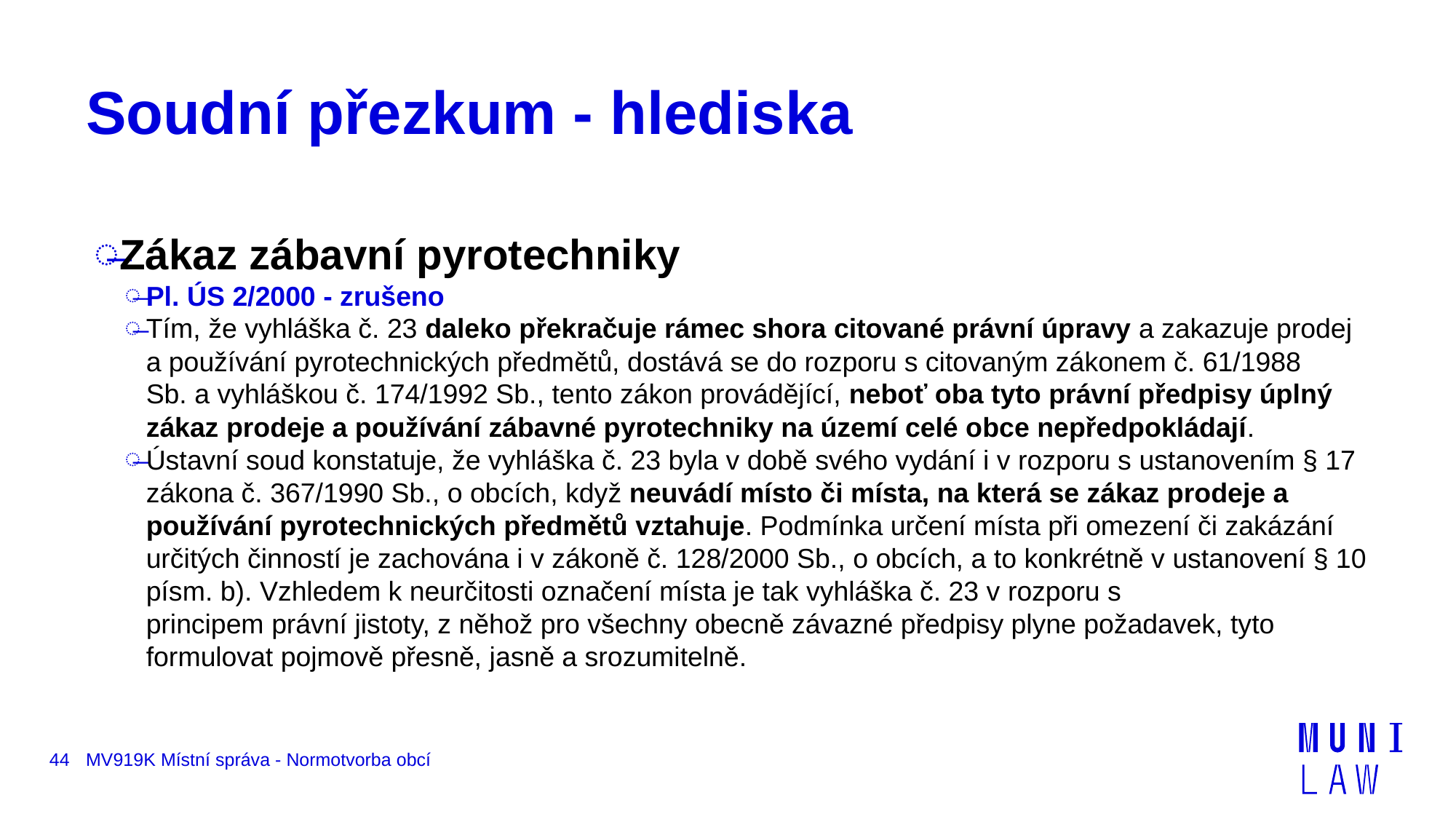

# Soudní přezkum - hlediska
Zákaz zábavní pyrotechniky
Pl. ÚS 2/2000 - zrušeno
Tím, že vyhláška č. 23 daleko překračuje rámec shora citované právní úpravy a zakazuje prodej a používání pyrotechnických předmětů, dostává se do rozporu s citovaným zákonem č. 61/1988 Sb. a vyhláškou č. 174/1992 Sb., tento zákon provádějící, neboť oba tyto právní předpisy úplný zákaz prodeje a používání zábavné pyrotechniky na území celé obce nepředpokládají.
Ústavní soud konstatuje, že vyhláška č. 23 byla v době svého vydání i v rozporu s ustanovením § 17 zákona č. 367/1990 Sb., o obcích, když neuvádí místo či místa, na která se zákaz prodeje a používání pyrotechnických předmětů vztahuje. Podmínka určení místa při omezení či zakázání určitých činností je zachována i v zákoně č. 128/2000 Sb., o obcích, a to konkrétně v ustanovení § 10 písm. b). Vzhledem k neurčitosti označení místa je tak vyhláška č. 23 v rozporu s principem právní jistoty, z něhož pro všechny obecně závazné předpisy plyne požadavek, tyto formulovat pojmově přesně, jasně a srozumitelně.

44
MV919K Místní správa - Normotvorba obcí